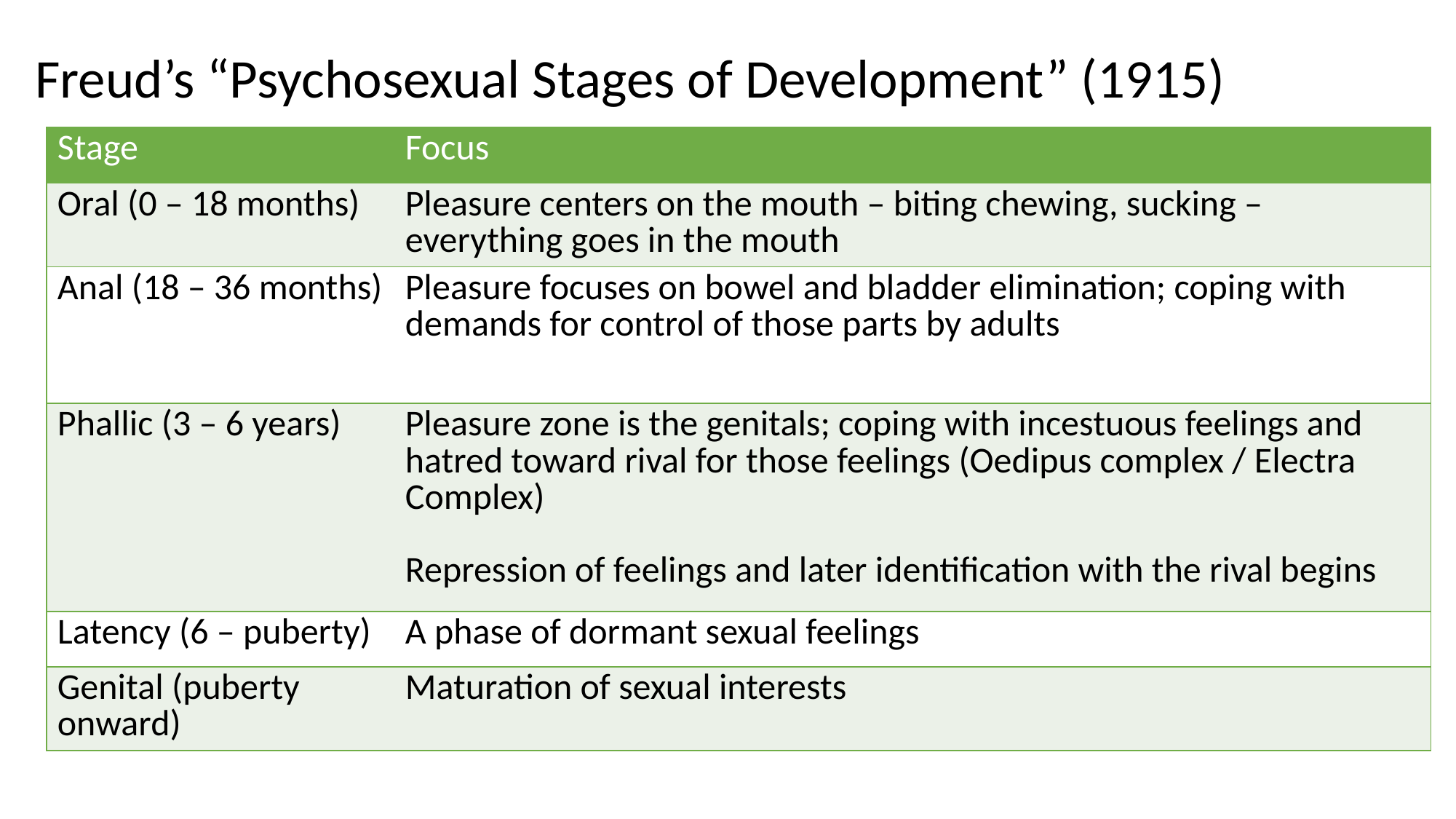

# Freud’s “Psychosexual Stages of Development” (1915)
| Stage | Focus |
| --- | --- |
| Oral (0 – 18 months) | Pleasure centers on the mouth – biting chewing, sucking – everything goes in the mouth |
| Anal (18 – 36 months) | Pleasure focuses on bowel and bladder elimination; coping with demands for control of those parts by adults |
| Phallic (3 – 6 years) | Pleasure zone is the genitals; coping with incestuous feelings and hatred toward rival for those feelings (Oedipus complex / Electra Complex) Repression of feelings and later identification with the rival begins |
| Latency (6 – puberty) | A phase of dormant sexual feelings |
| Genital (puberty onward) | Maturation of sexual interests |